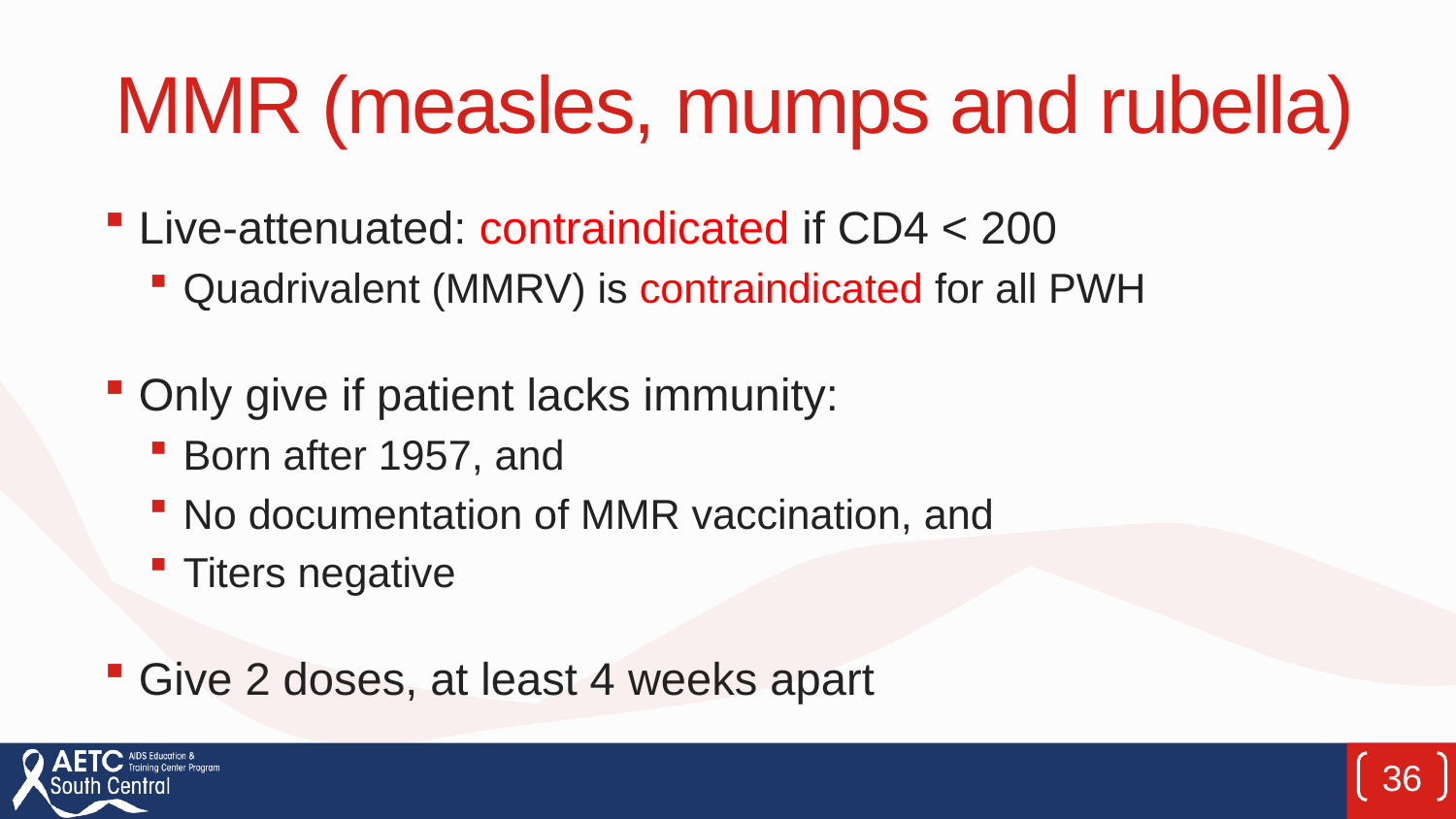

# MMR (measles, mumps and rubella)
Live-attenuated: contraindicated if CD4 < 200
Quadrivalent (MMRV) is contraindicated for all PWH

Only give if patient lacks immunity:
Born after 1957, and
No documentation of MMR vaccination, and
Titers negative

Give 2 doses, at least 4 weeks apart

36